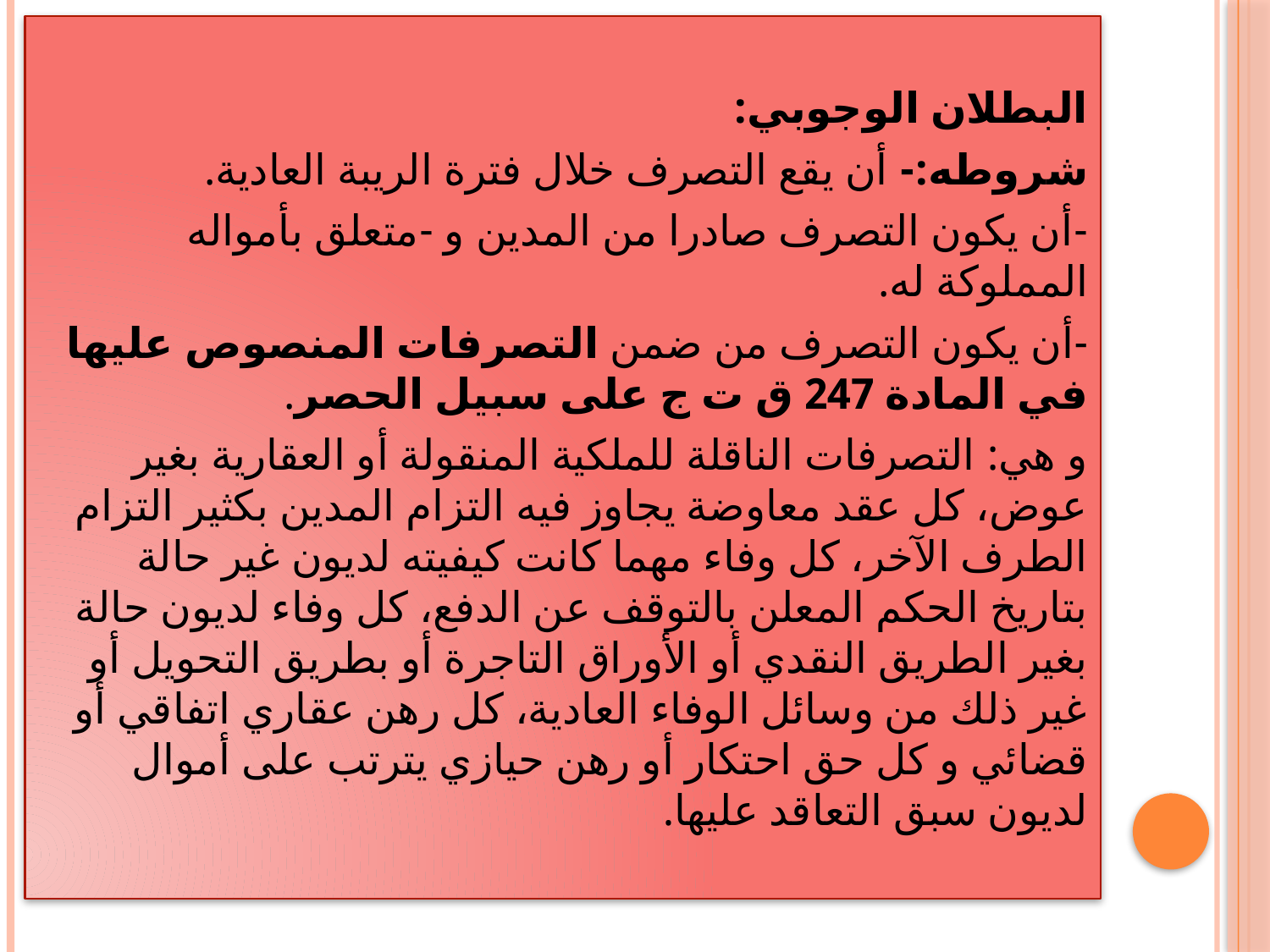

البطلان الوجوبي:
شروطه:- أن يقع التصرف خلال فترة الريبة العادية.
-أن يكون التصرف صادرا من المدين و -متعلق بأمواله المملوكة له.
-أن يكون التصرف من ضمن التصرفات المنصوص عليها في المادة 247 ق ت ج على سبيل الحصر.
و هي: التصرفات الناقلة للملكية المنقولة أو العقارية بغير عوض، كل عقد معاوضة يجاوز فيه التزام المدين بكثير التزام الطرف الآخر، كل وفاء مهما كانت كيفيته لديون غير حالة بتاريخ الحكم المعلن بالتوقف عن الدفع، كل وفاء لديون حالة بغير الطريق النقدي أو الأوراق التاجرة أو بطريق التحويل أو غير ذلك من وسائل الوفاء العادية، كل رهن عقاري اتفاقي أو قضائي و كل حق احتكار أو رهن حيازي يترتب على أموال لديون سبق التعاقد عليها.
#